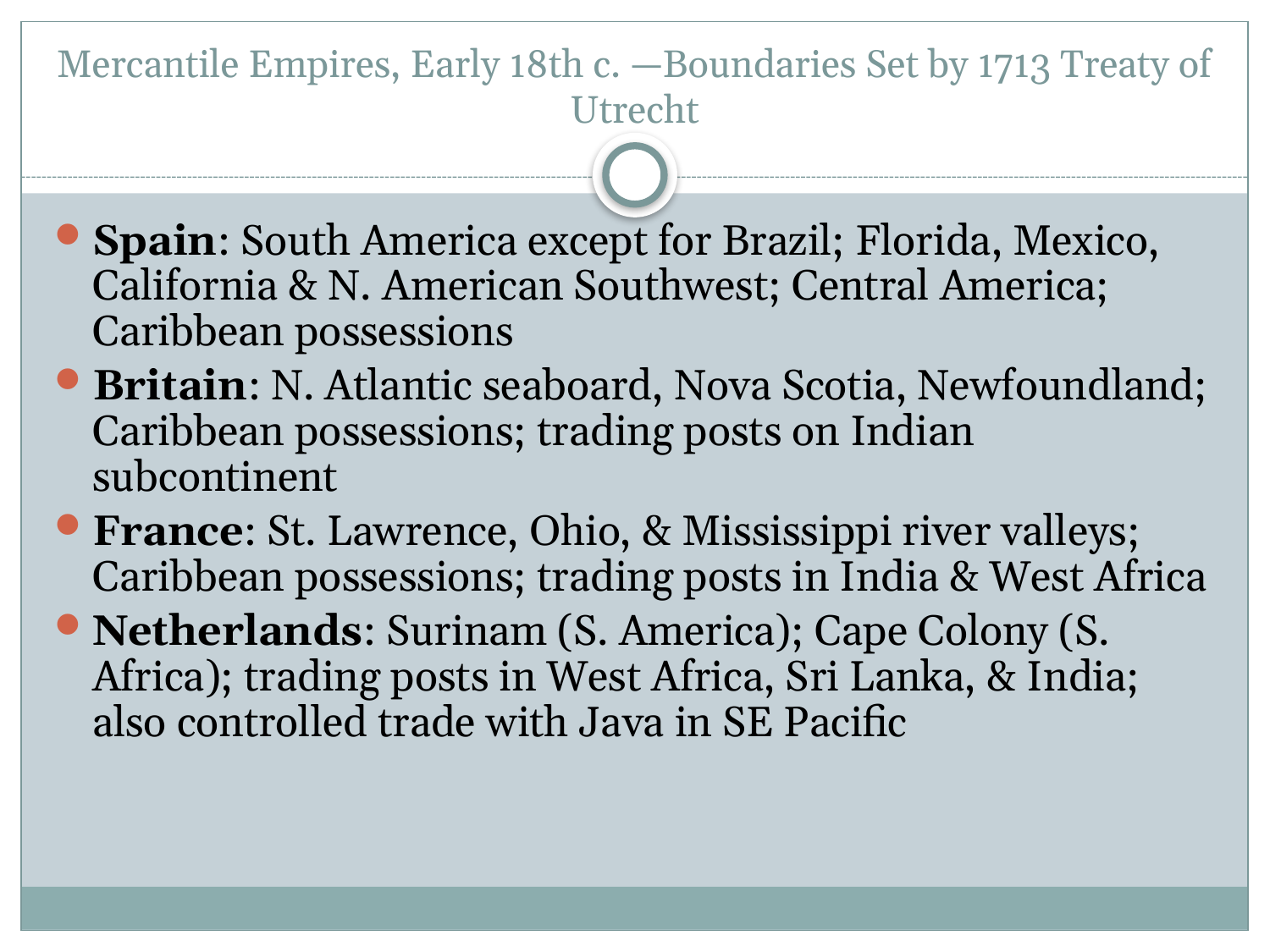

# Mercantile Empires, Early 18th c. —Boundaries Set by 1713 Treaty of Utrecht
Spain: South America except for Brazil; Florida, Mexico, California & N. American Southwest; Central America; Caribbean possessions
Britain: N. Atlantic seaboard, Nova Scotia, Newfoundland; Caribbean possessions; trading posts on Indian subcontinent
France: St. Lawrence, Ohio, & Mississippi river valleys; Caribbean possessions; trading posts in India & West Africa
Netherlands: Surinam (S. America); Cape Colony (S. Africa); trading posts in West Africa, Sri Lanka, & India; also controlled trade with Java in SE Pacific